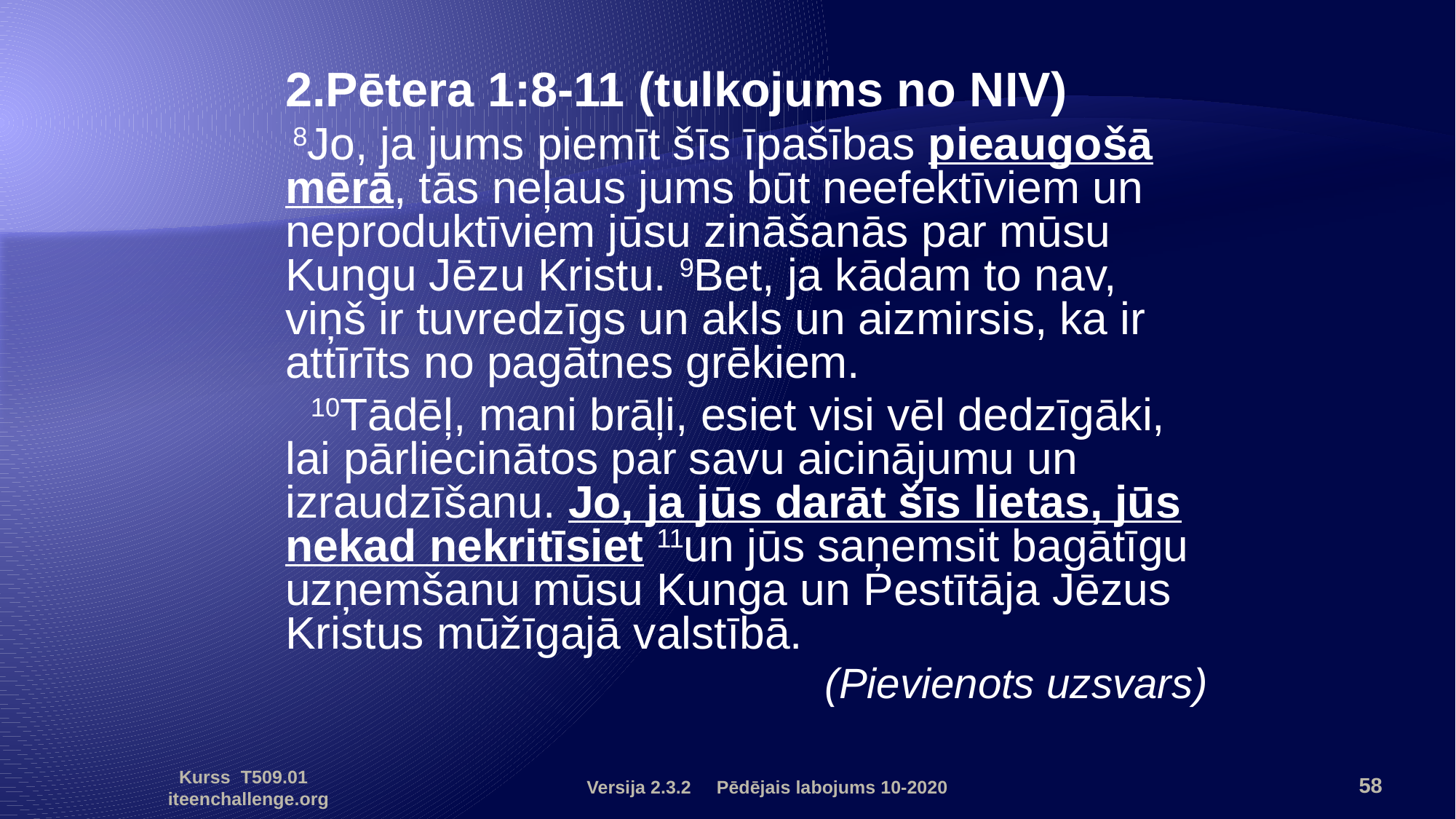

2.Pētera 1:8-11 (tulkojums no NIV)
	 8Jo, ja jums piemīt šīs īpašības pieaugošā mērā, tās neļaus jums būt neefektīviem un neproduktīviem jūsu zināšanās par mūsu Kungu Jēzu Kristu. 9Bet, ja kādam to nav, viņš ir tuvredzīgs un akls un aizmirsis, ka ir attīrīts no pagātnes grēkiem.
	  10Tādēļ, mani brāļi, esiet visi vēl dedzīgāki, lai pārliecinātos par savu aicinājumu un izraudzīšanu. Jo, ja jūs darāt šīs lietas, jūs nekad nekritīsiet 11un jūs saņemsit bagātīgu uzņemšanu mūsu Kunga un Pestītāja Jēzus Kristus mūžīgajā valstībā.
	(Pievienots uzsvars)
Versija 2.3.2     Pēdējais labojums 10-2020
58
Kurss  T509.01   iteenchallenge.org